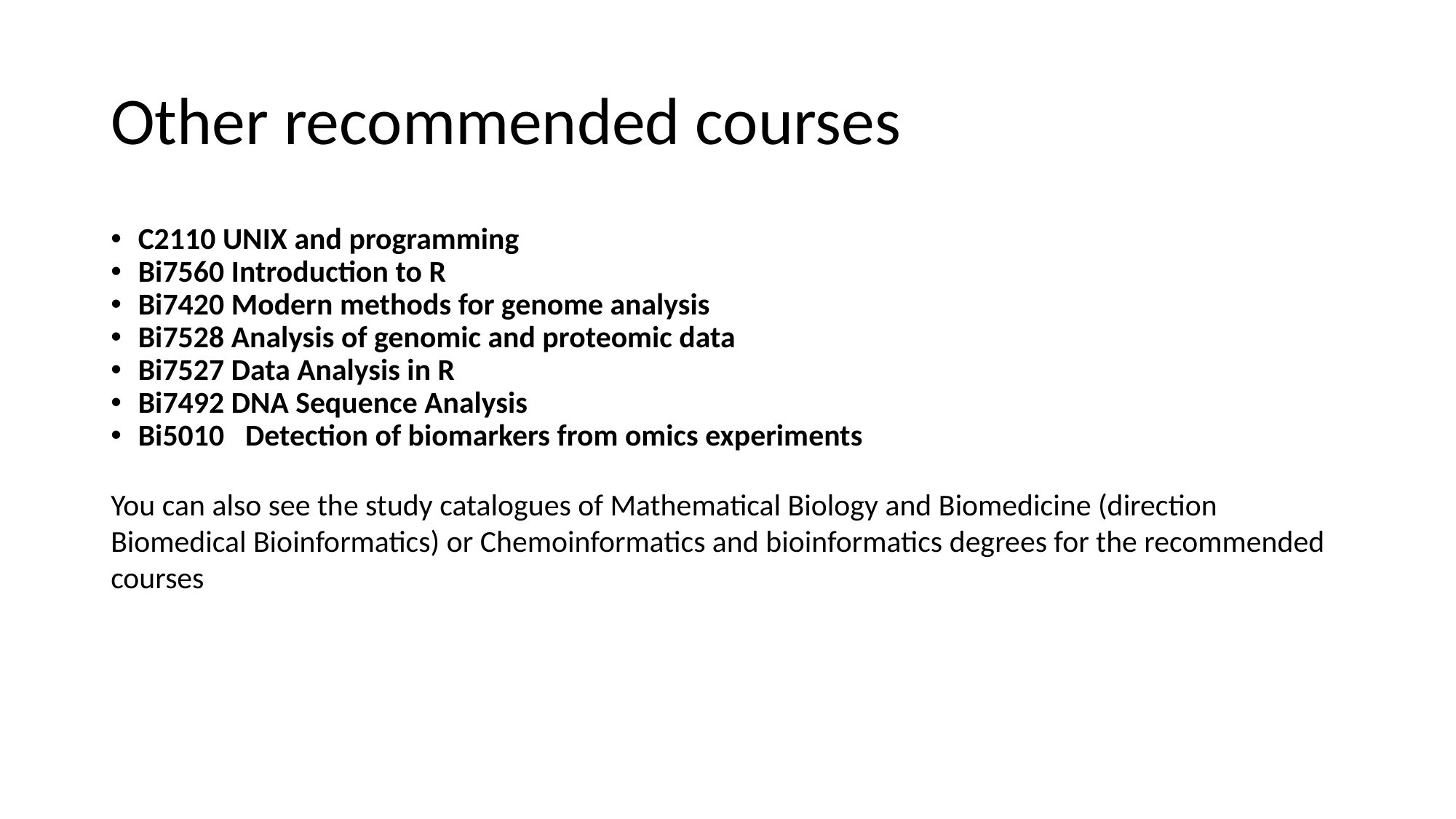

Other recommended courses
C2110 UNIX and programming
Bi7560 Introduction to R
Bi7420 Modern methods for genome analysis
Bi7528 Analysis of genomic and proteomic data
Bi7527 Data Analysis in R
Bi7492 DNA Sequence Analysis
Bi5010   Detection of biomarkers from omics experiments

You can also see the study catalogues of Mathematical Biology and Biomedicine (direction Biomedical Bioinformatics) or Chemoinformatics and bioinformatics degrees for the recommended courses